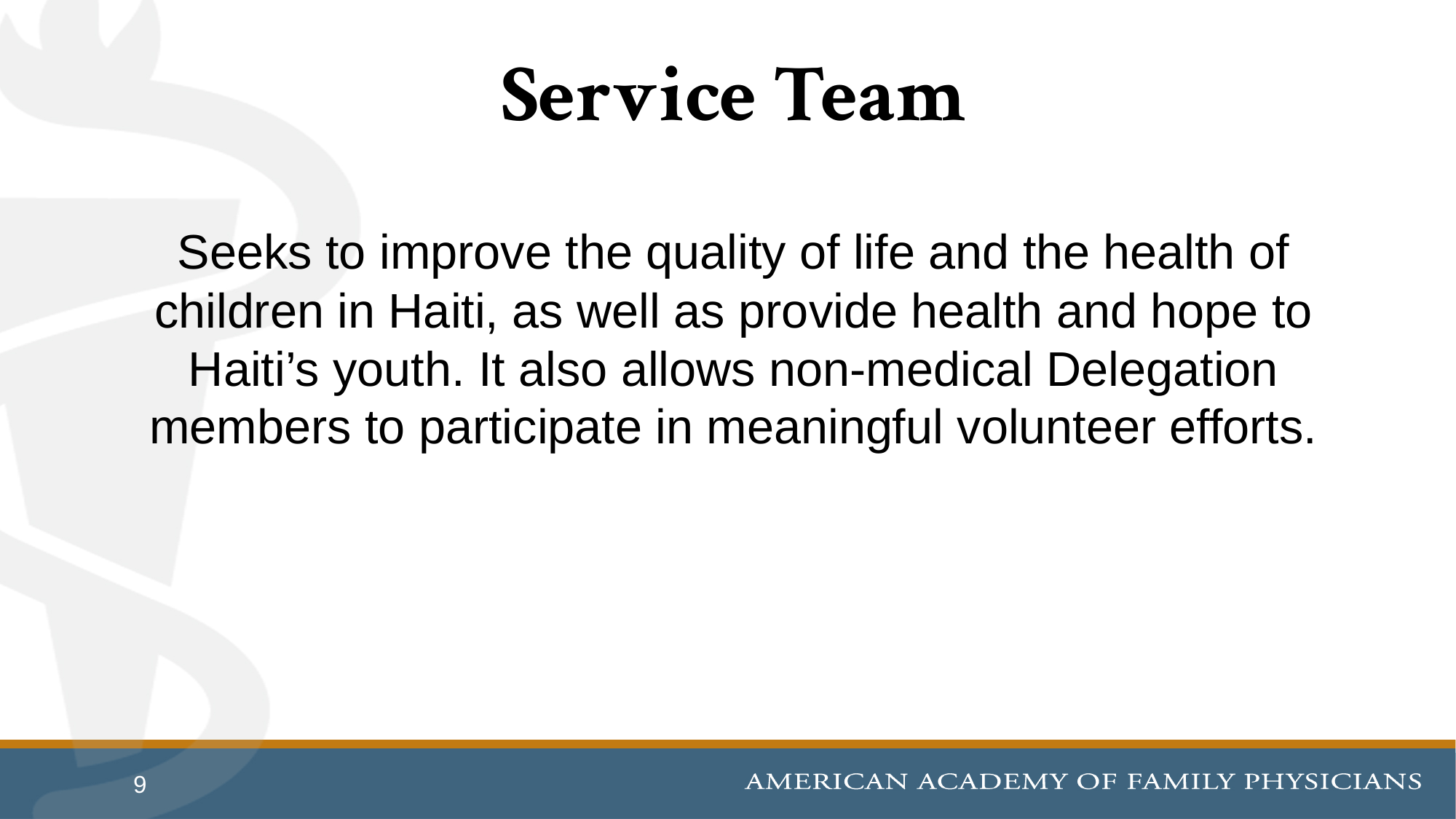

# Service Team

Seeks to improve the quality of life and the health of children in Haiti, as well as provide health and hope to Haiti’s youth. It also allows non-medical Delegation members to participate in meaningful volunteer efforts.
9